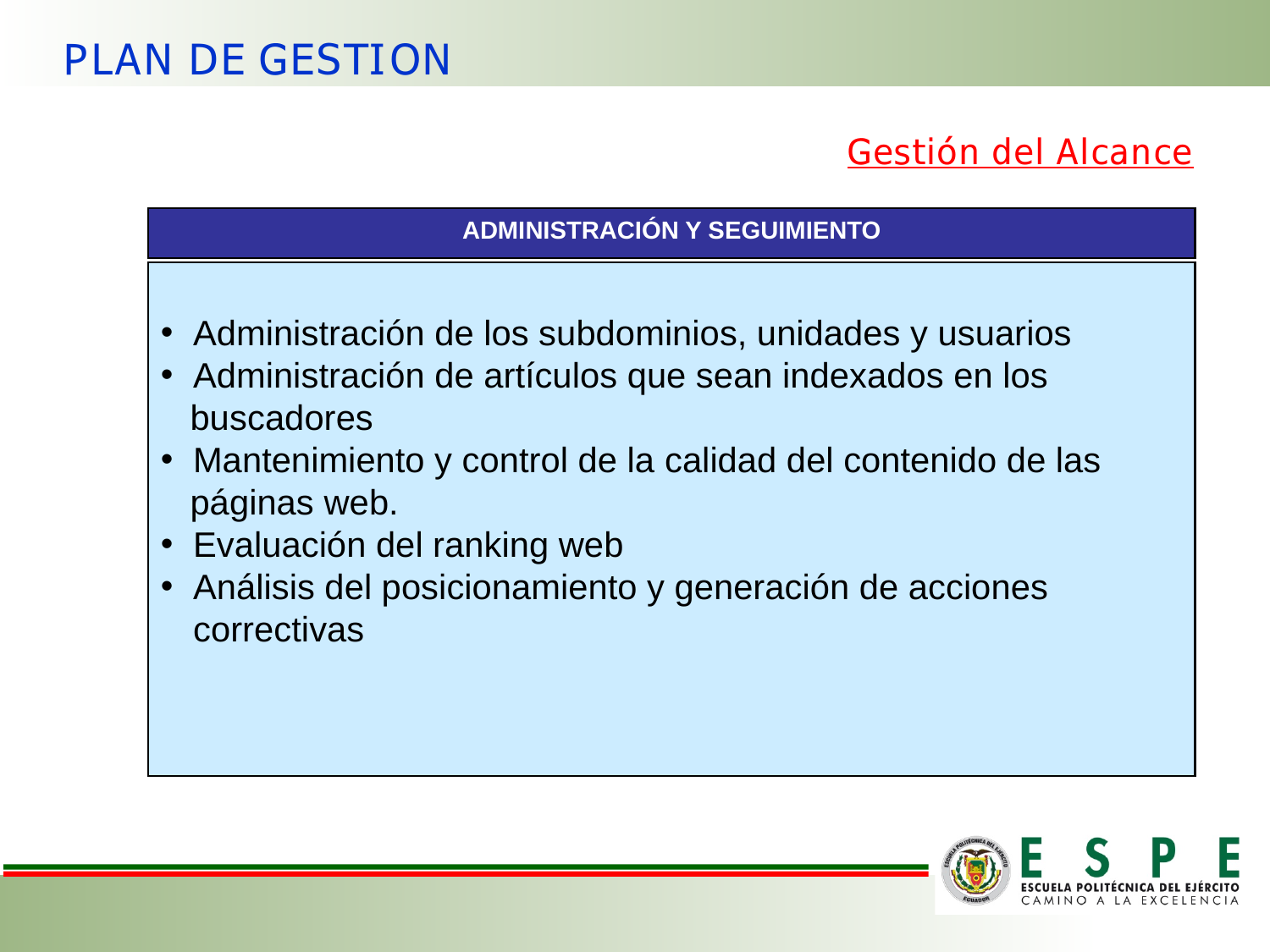

PLAN DE GESTION
Gestión del Alcance
ADMINISTRACIÓN Y SEGUIMIENTO

Administración de los subdominios, unidades y usuarios
Administración de artículos que sean indexados en los
   buscadores
Mantenimiento y control de la calidad del contenido de las
   páginas web.
Evaluación del ranking web
Análisis del posicionamiento y generación de acciones
	correctivas